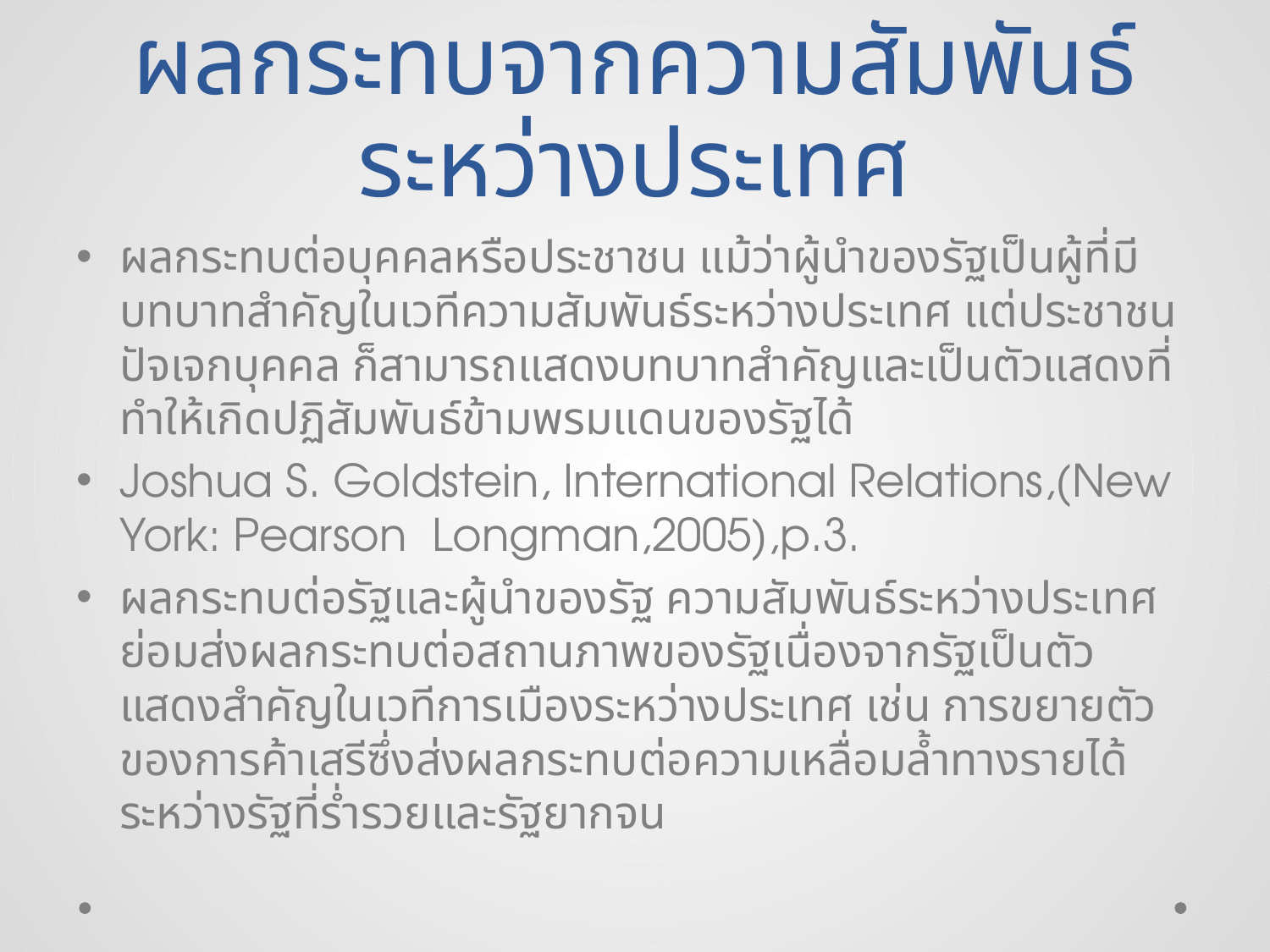

# ผลกระทบจากความสัมพันธ์ระหว่างประเทศ
ผลกระทบต่อบุคคลหรือประชาชน แม้ว่าผู้นำของรัฐเป็นผู้ที่มีบทบาทสำคัญในเวทีความสัมพันธ์ระหว่างประเทศ แต่ประชาชน ปัจเจกบุคคล ก็สามารถแสดงบทบาทสำคัญและเป็นตัวแสดงที่ทำให้เกิดปฏิสัมพันธ์ข้ามพรมแดนของรัฐได้
Joshua S. Goldstein, International Relations,(New York: Pearson  Longman,2005),p.3.
ผลกระทบต่อรัฐและผู้นำของรัฐ ความสัมพันธ์ระหว่างประเทศย่อมส่งผลกระทบต่อสถานภาพของรัฐเนื่องจากรัฐเป็นตัวแสดงสำคัญในเวทีการเมืองระหว่างประเทศ เช่น การขยายตัวของการค้าเสรีซึ่งส่งผลกระทบต่อความเหลื่อมล้ำทางรายได้ระหว่างรัฐที่ร่ำรวยและรัฐยากจน